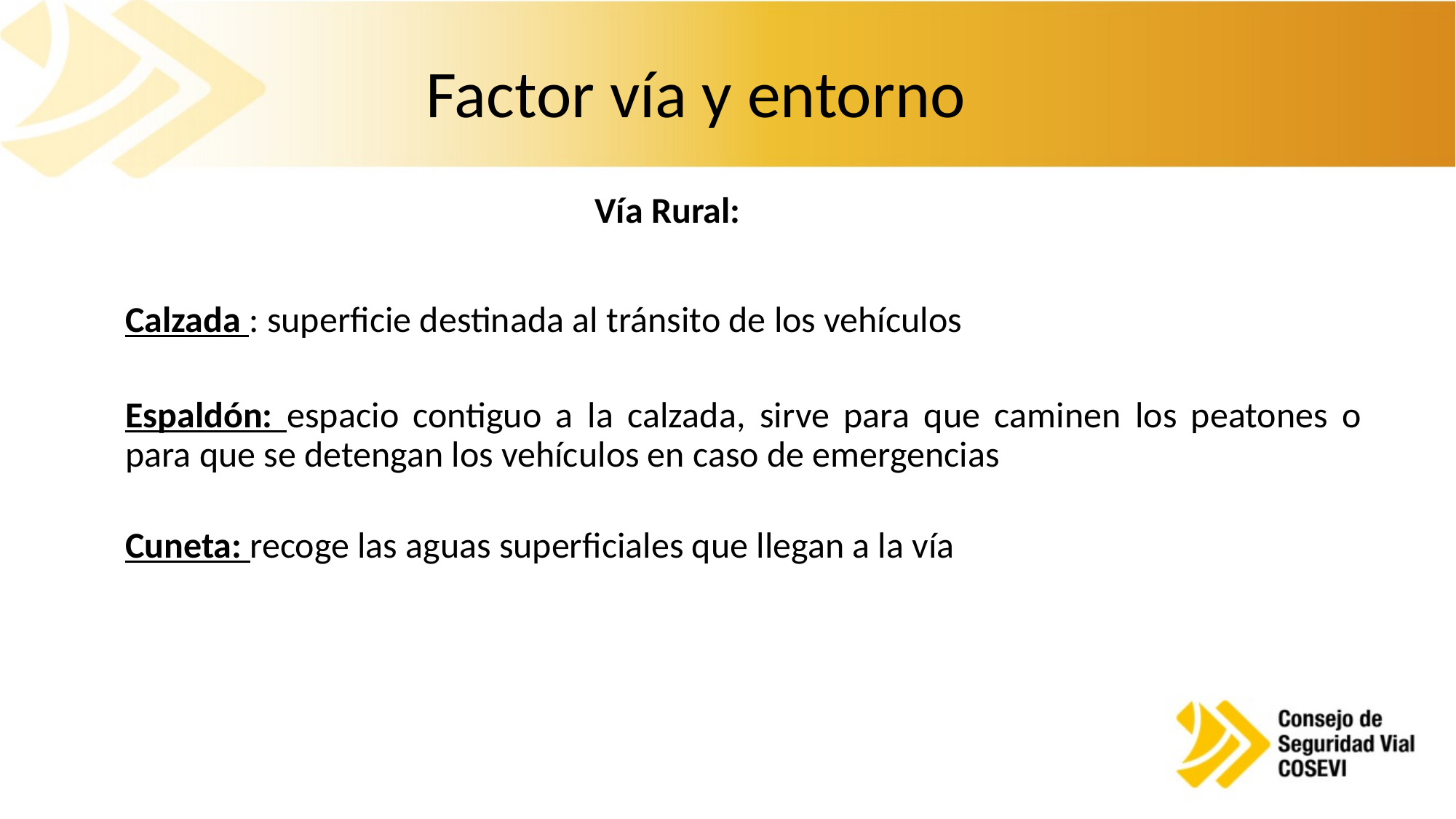

# Factor vía y entorno
Vía Rural:
Calzada : superficie destinada al tránsito de los vehículos
Espaldón: espacio contiguo a la calzada, sirve para que caminen los peatones o para que se detengan los vehículos en caso de emergencias
Cuneta: recoge las aguas superficiales que llegan a la vía